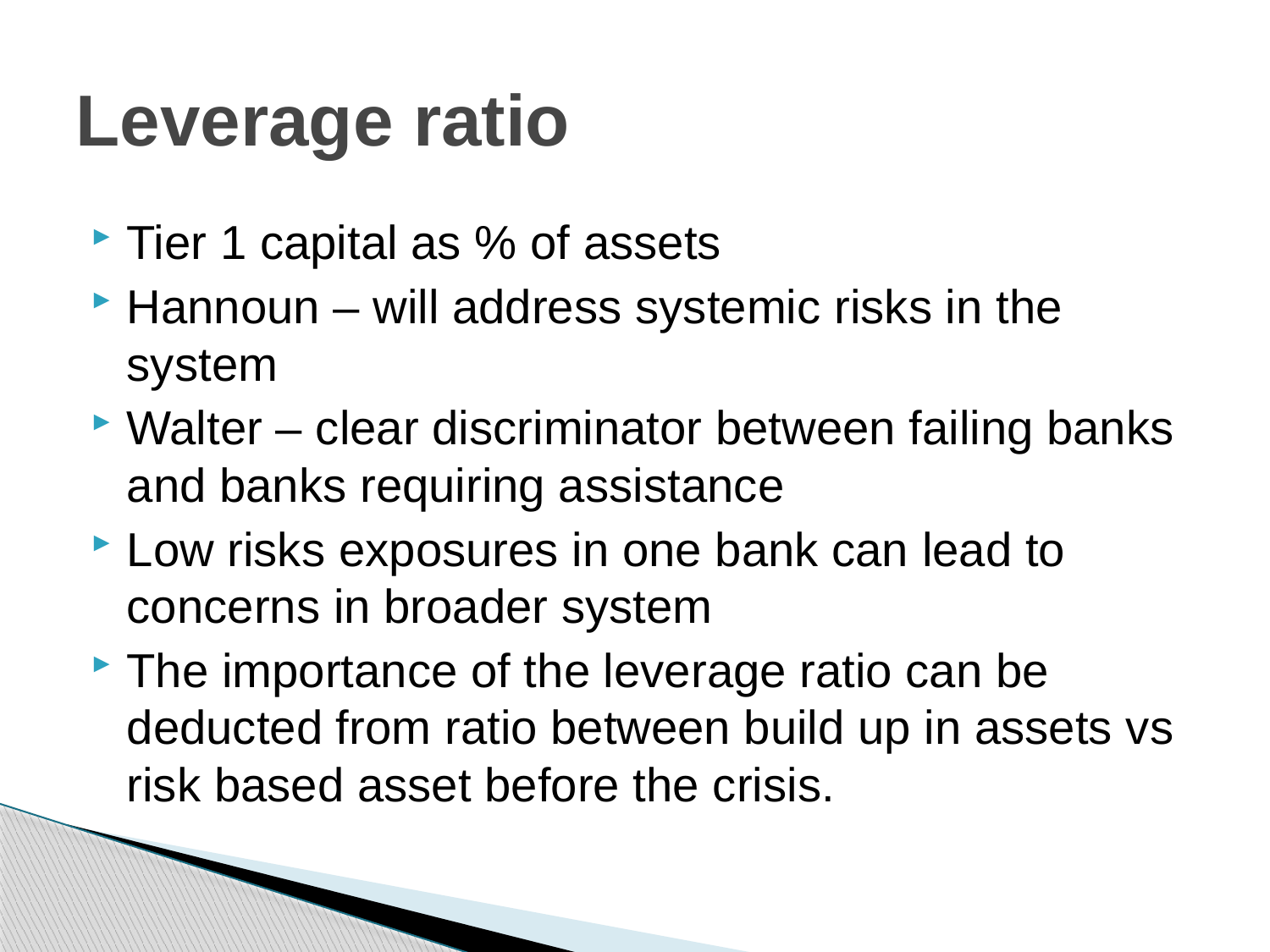

# Leverage ratio
Tier 1 capital as % of assets
Hannoun – will address systemic risks in the system
Walter – clear discriminator between failing banks and banks requiring assistance
Low risks exposures in one bank can lead to concerns in broader system
The importance of the leverage ratio can be deducted from ratio between build up in assets vs risk based asset before the crisis.